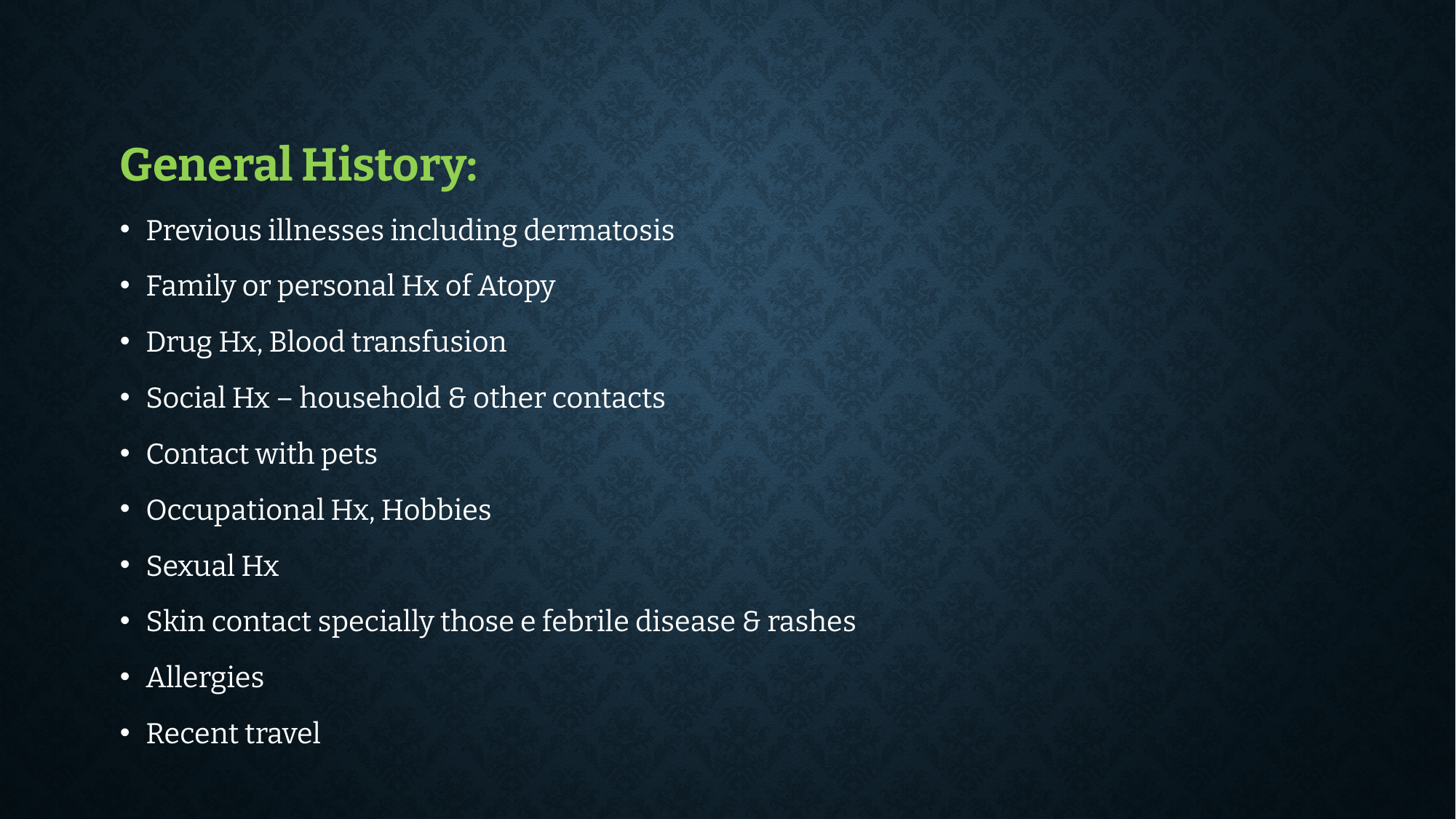

#
General History:
Previous illnesses including dermatosis
Family or personal Hx of Atopy
Drug Hx, Blood transfusion
Social Hx – household & other contacts
Contact with pets
Occupational Hx, Hobbies
Sexual Hx
Skin contact specially those e febrile disease & rashes
Allergies
Recent travel